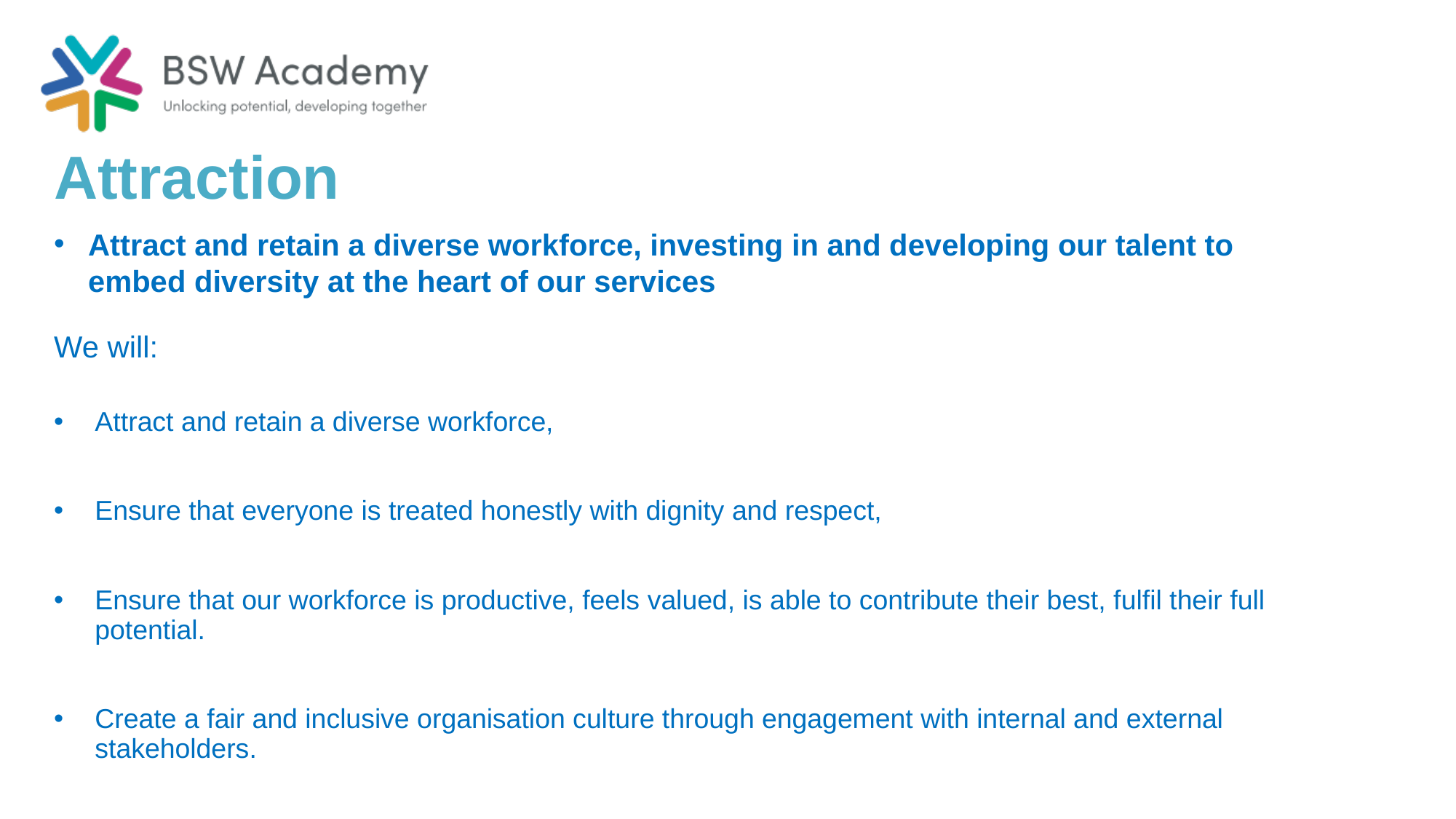

Attraction

Attract and retain a diverse workforce, investing in and developing our talent to embed diversity at the heart of our services

We will:

Attract and retain a diverse workforce,

Ensure that everyone is treated honestly with dignity and respect,

Ensure that our workforce is productive, feels valued, is able to contribute their best, fulfil their full potential.

Create a fair and inclusive organisation culture through engagement with internal and external stakeholders.